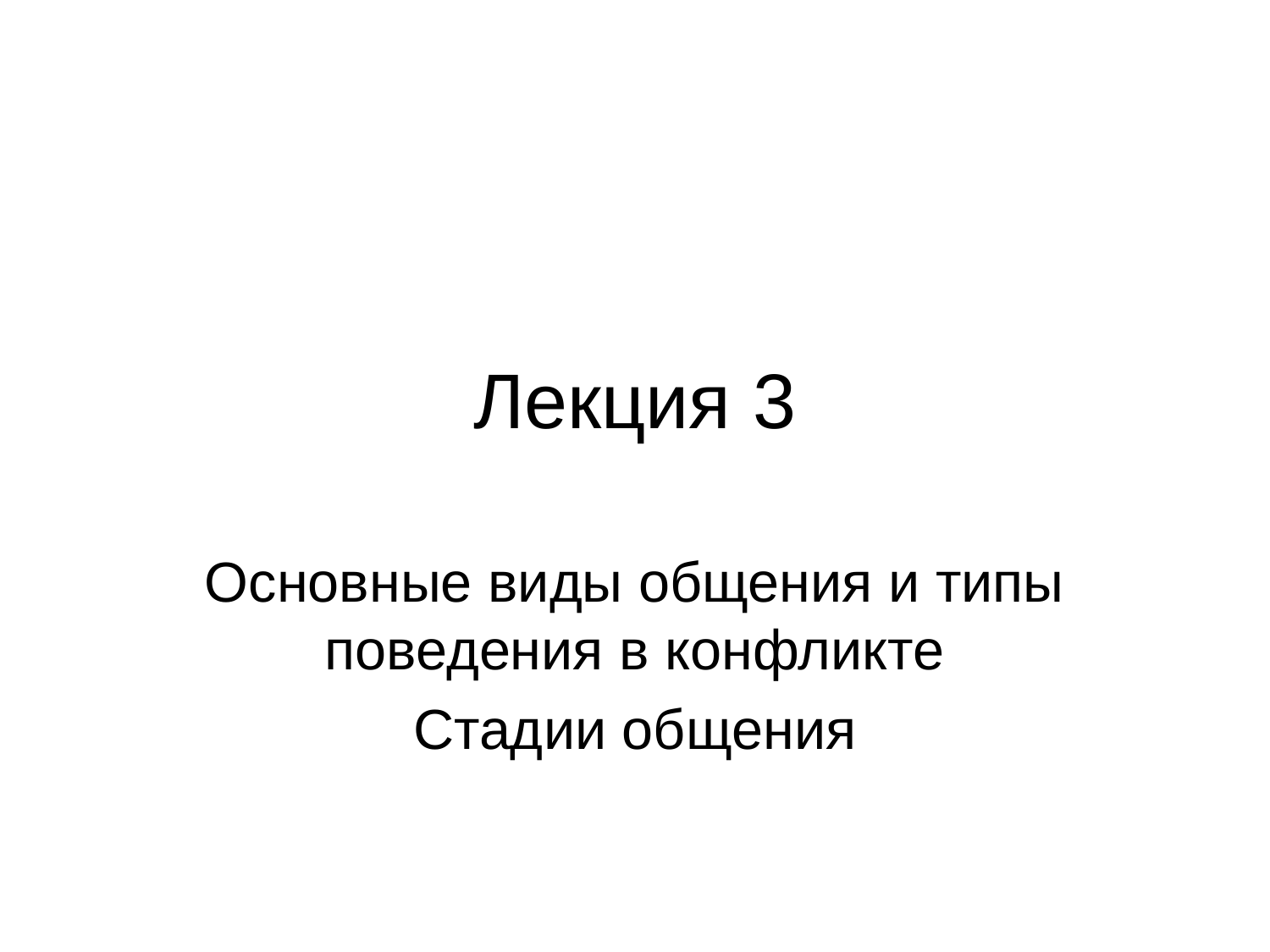

# Лекция 3
Основные виды общения и типы поведения в конфликте
Стадии общения